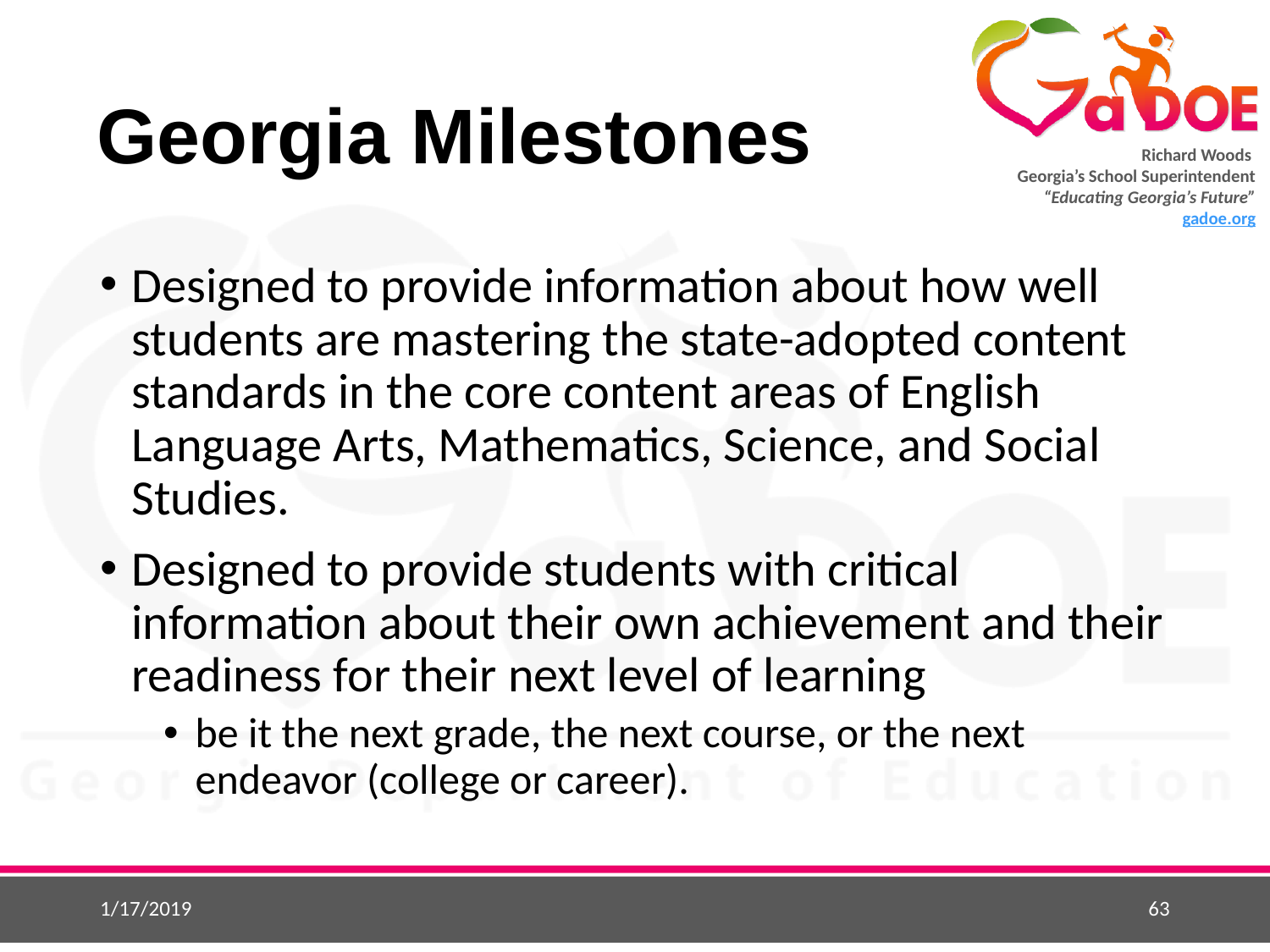

# Georgia Milestones
Designed to provide information about how well students are mastering the state-adopted content standards in the core content areas of English Language Arts, Mathematics, Science, and Social Studies.
Designed to provide students with critical information about their own achievement and their readiness for their next level of learning
be it the next grade, the next course, or the next endeavor (college or career).
1/17/2019
63